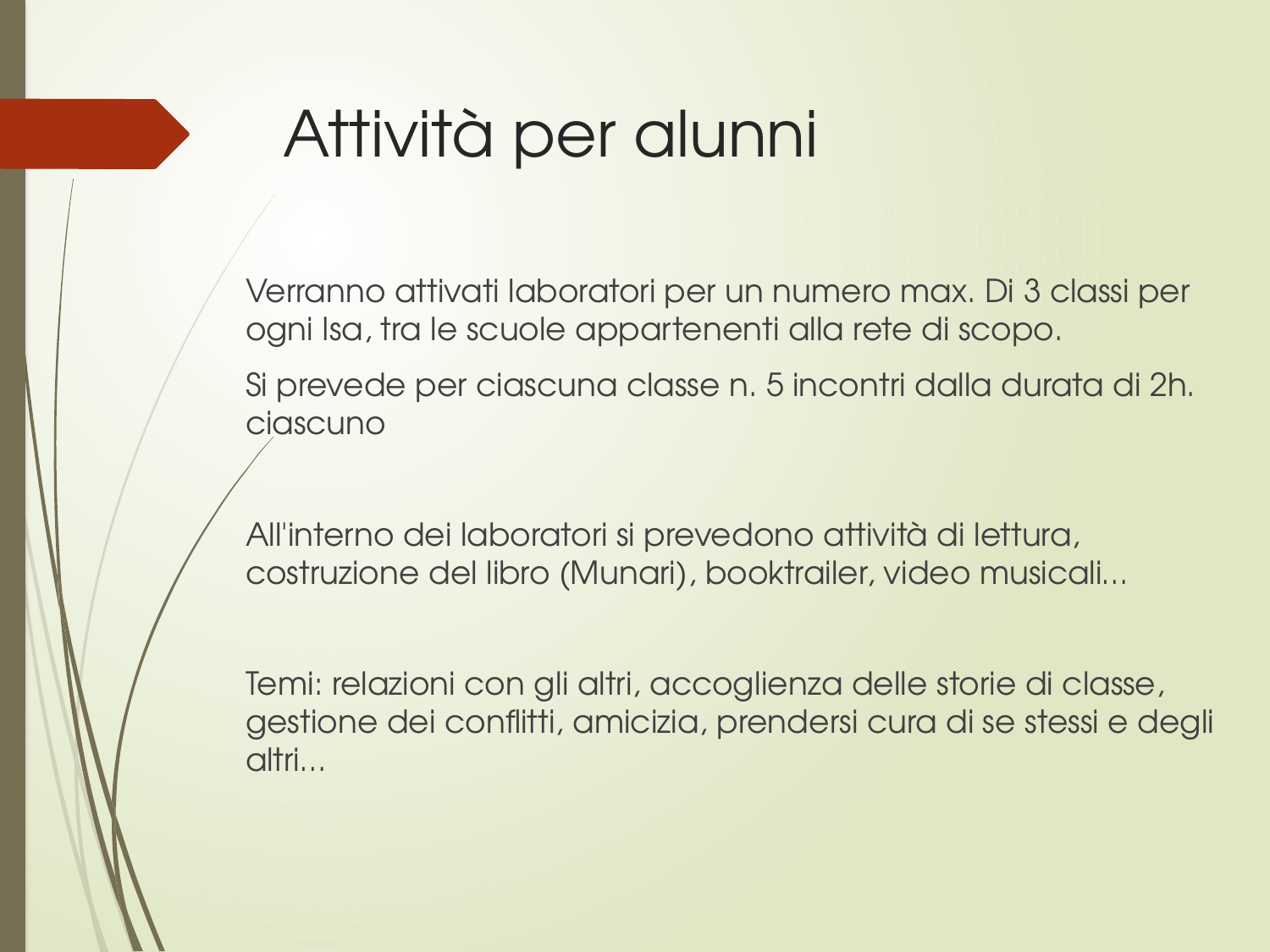

# Attività per alunni
Verranno attivati laboratori per un numero max. Di 3 classi per ogni Isa, tra le scuole appartenenti alla rete di scopo.
Si prevede per ciascuna classe n. 5 incontri dalla durata di 2h. ciascuno

All'interno dei laboratori si prevedono attività di lettura, costruzione del libro (Munari), booktrailer, video musicali…

Temi: relazioni con gli altri, accoglienza delle storie di classe, gestione dei conflitti, amicizia, prendersi cura di se stessi e degli altri…